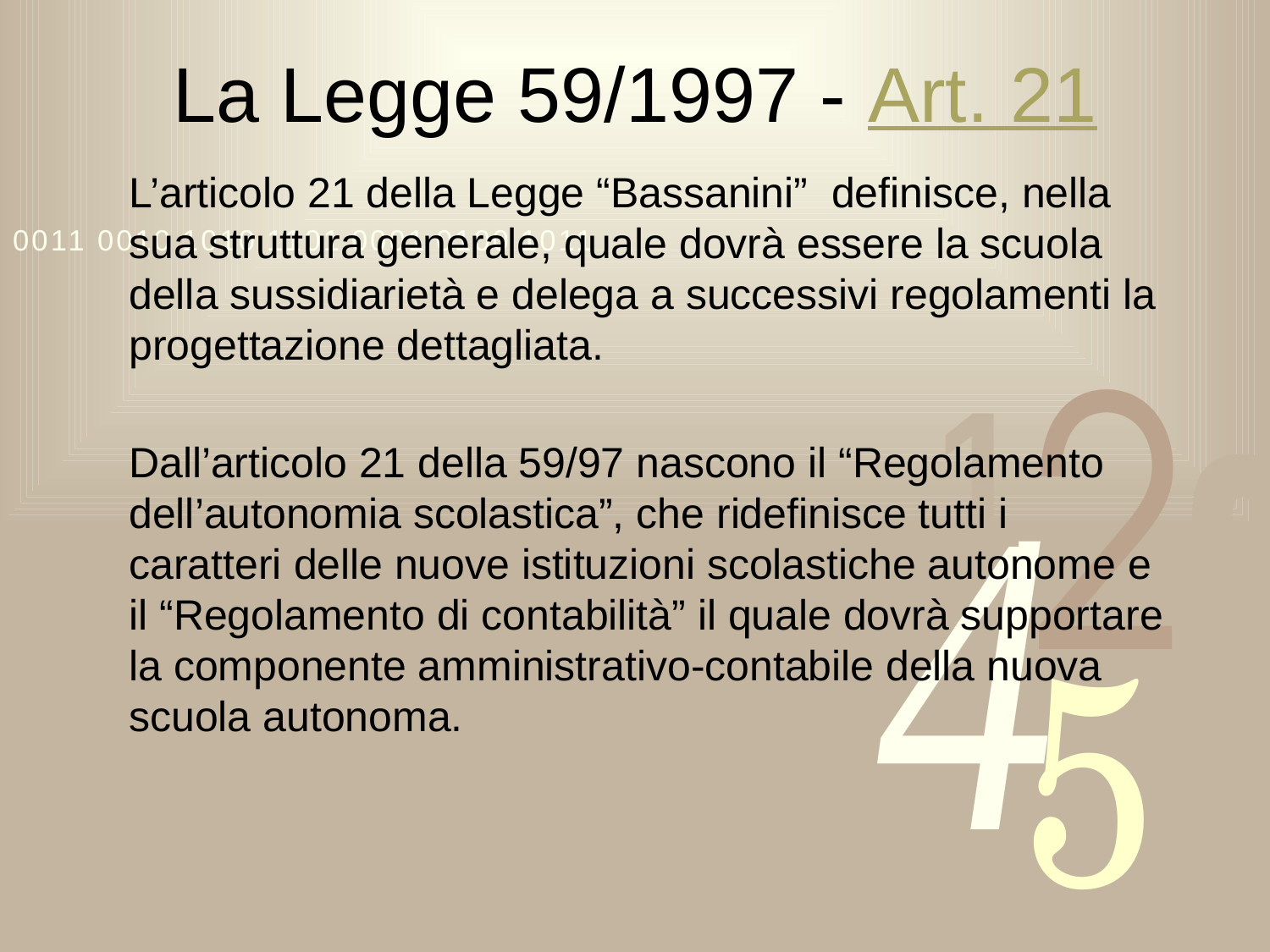

# La Legge 59/1997 - Art. 21
L’articolo 21 della Legge “Bassanini”  definisce, nella sua struttura generale, quale dovrà essere la scuola della sussidiarietà e delega a successivi regolamenti la progettazione dettagliata.

Dall’articolo 21 della 59/97 nascono il “Regolamento dell’autonomia scolastica”, che ridefinisce tutti i caratteri delle nuove istituzioni scolastiche autonome e il “Regolamento di contabilità” il quale dovrà supportare la componente amministrativo-contabile della nuova scuola autonoma.